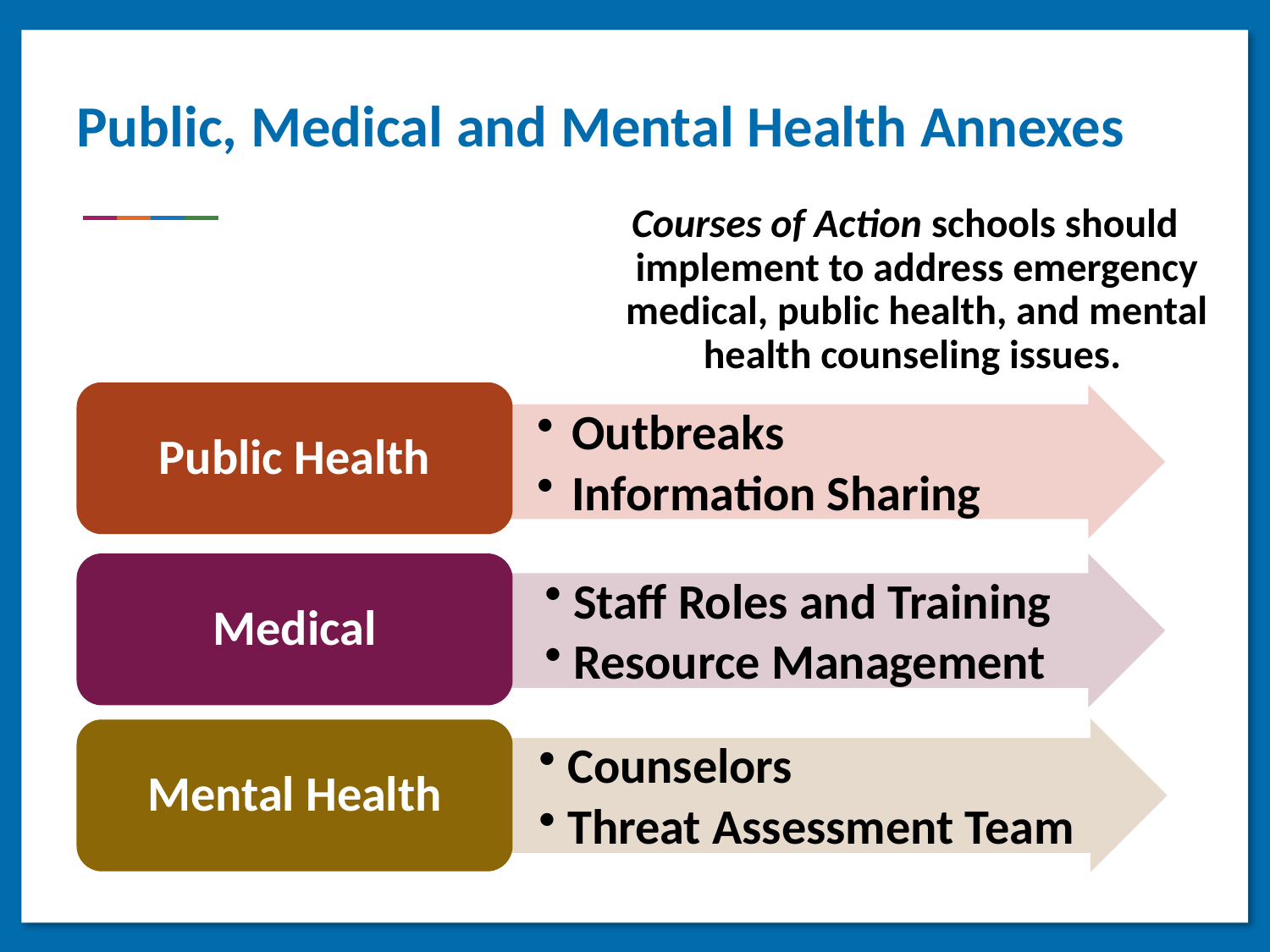

Public, Medical and Mental Health Annexes
Courses of Action schools should implement to address emergency medical, public health, and mental health counseling issues.
Public Health
 Outbreaks
 Information Sharing
Medical
 Staff Roles and Training
 Resource Management
Mental Health
 Counselors
 Threat Assessment Team